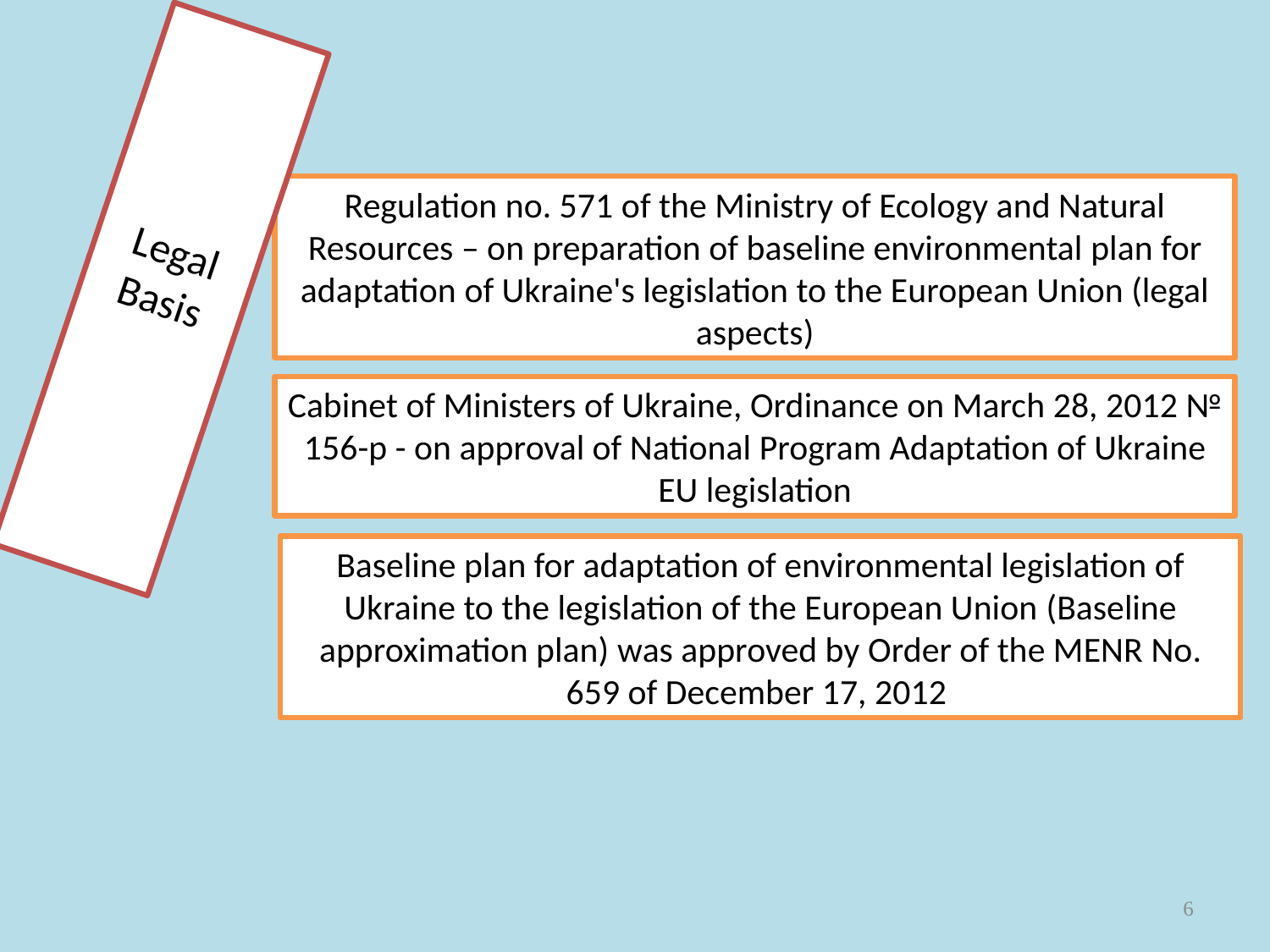

Legal Basis

Regulation no. 571 of the Ministry of Ecology and Natural Resources – on preparation of baseline environmental plan for adaptation of Ukraine's legislation to the European Union (legal aspects)
Cabinet of Ministers of Ukraine, Ordinance on March 28, 2012 № 156-p - on approval of National Program Adaptation of Ukraine EU legislation
Baseline plan for adaptation of environmental legislation of Ukraine to the legislation of the European Union (Baseline approximation plan) was approved by Order of the MENR No. 659 of December 17, 2012
6